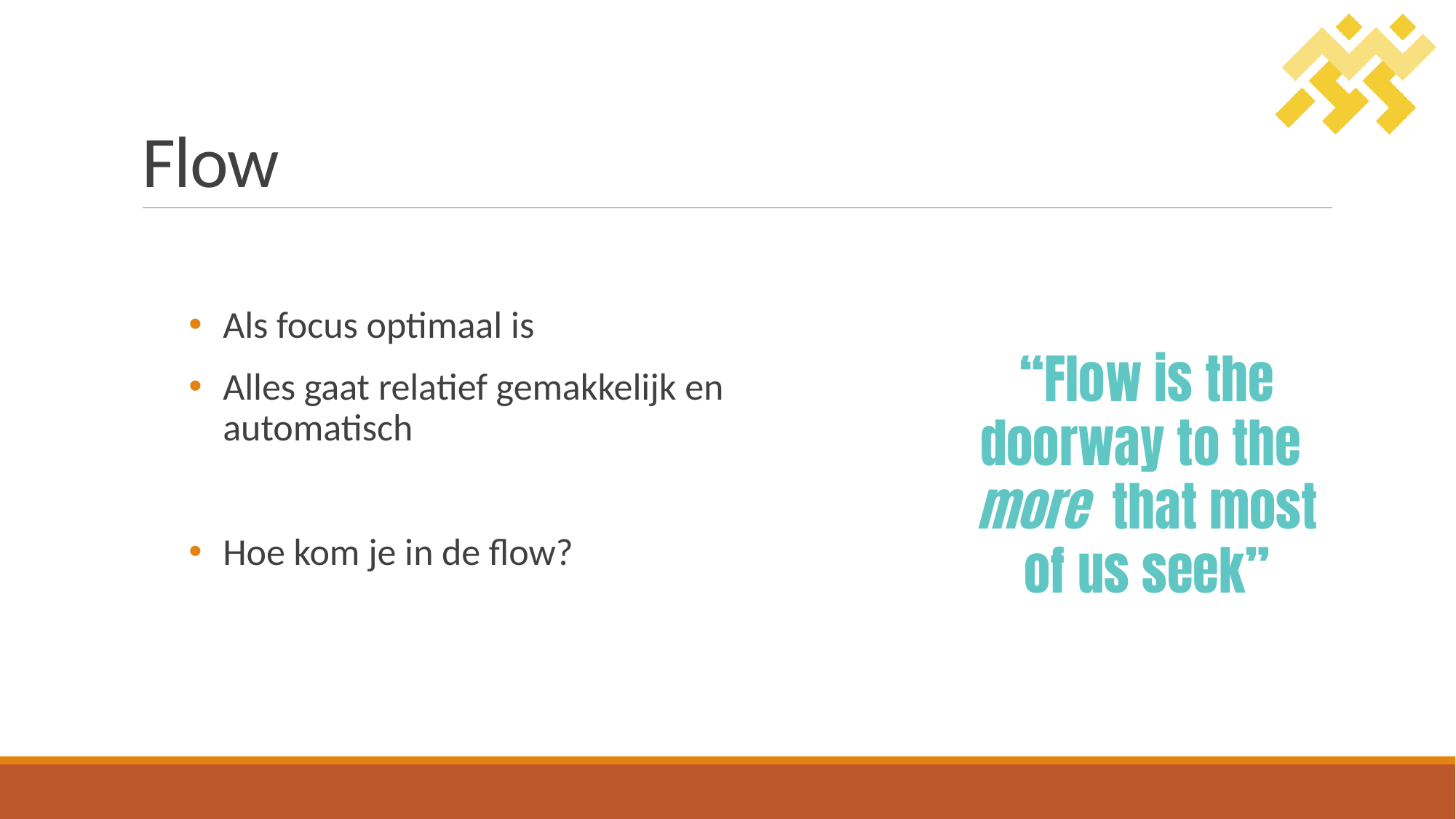

# Flow
Als focus optimaal is
Alles gaat relatief gemakkelijk en automatisch

Hoe kom je in de flow?
“Flow is the doorway to the
more  that most of us seek”